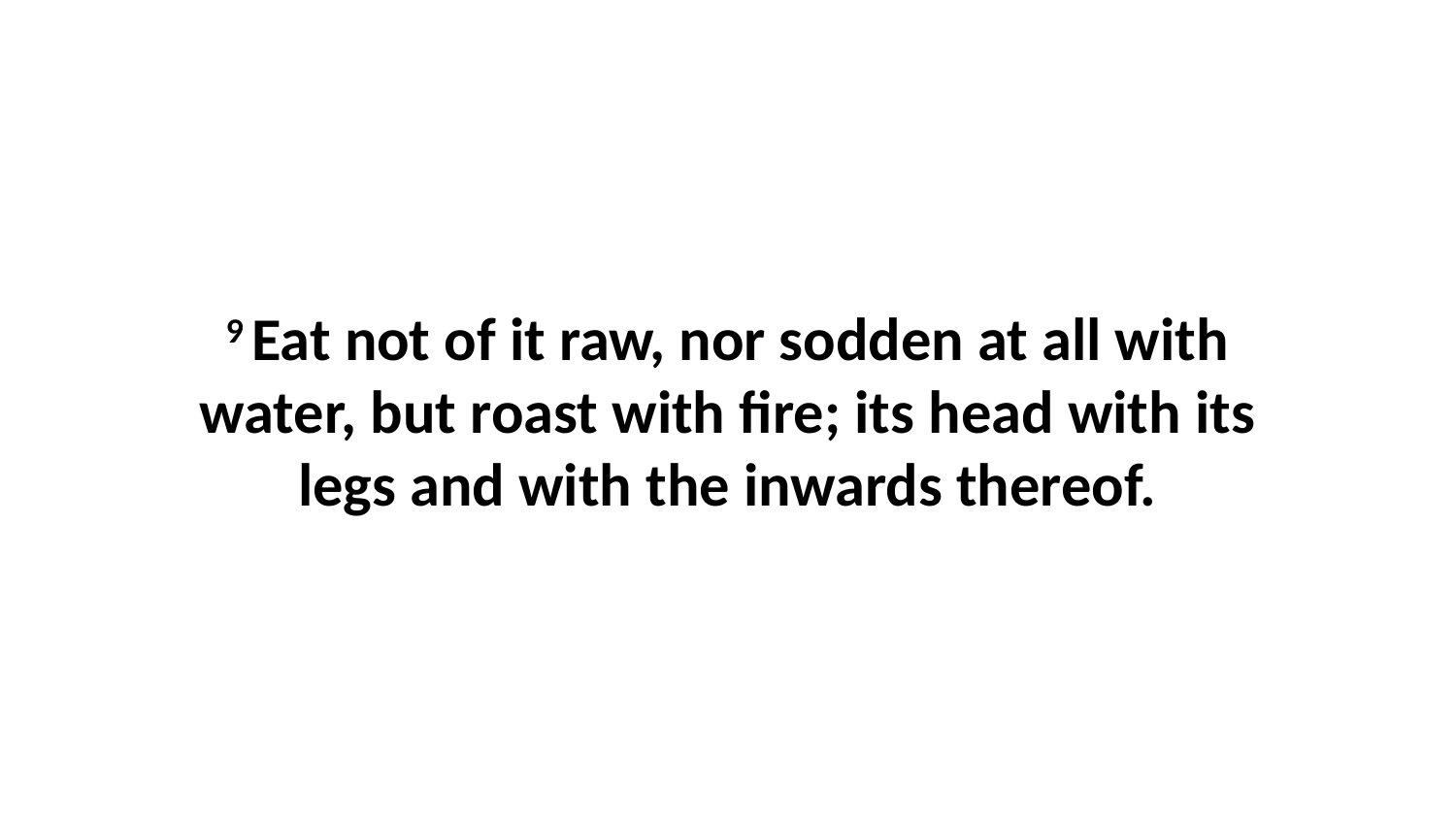

9 Eat not of it raw, nor sodden at all with water, but roast with fire; its head with its legs and with the inwards thereof.